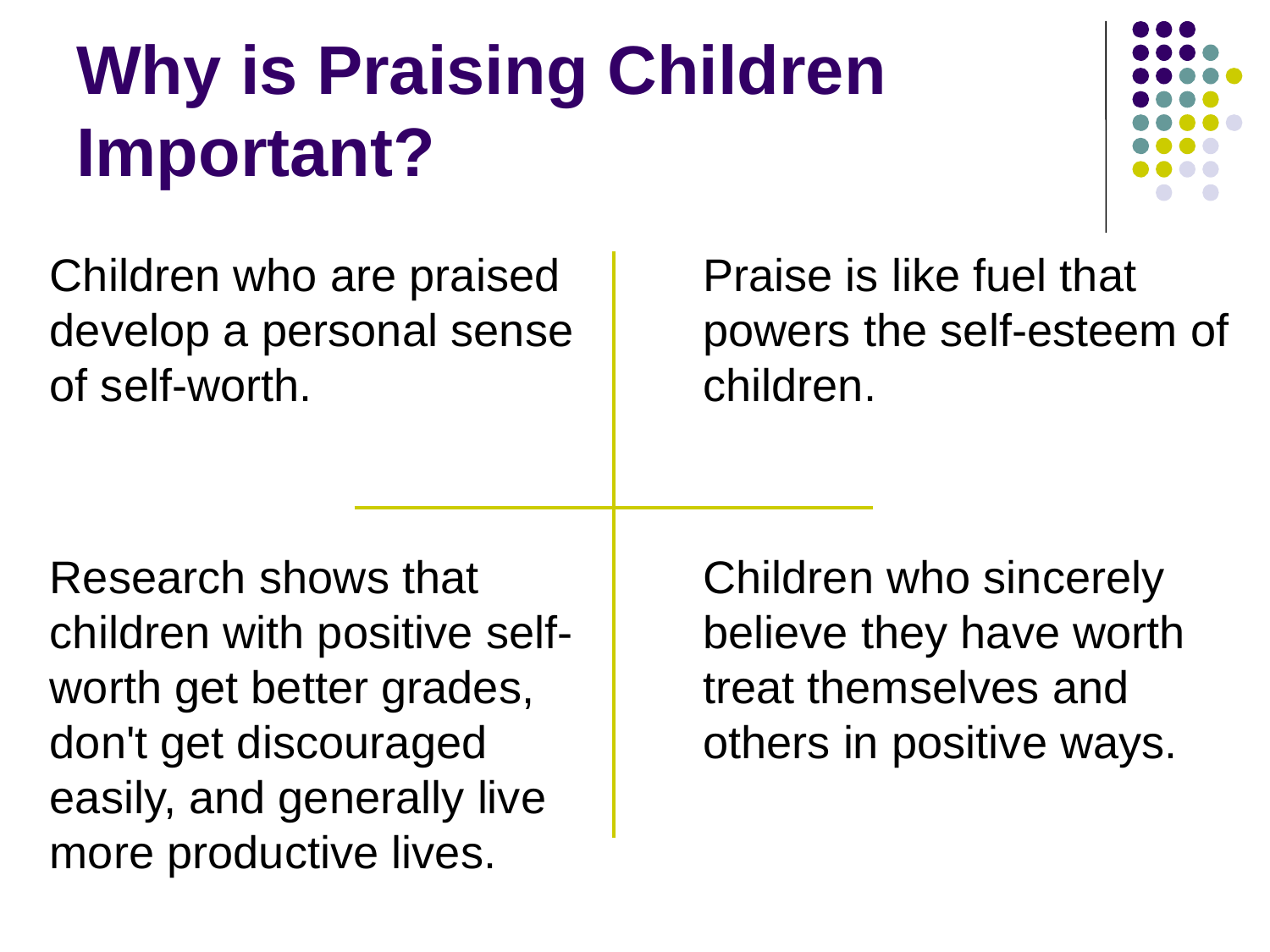

# Why is Praising Children Important?
Children who are praised develop a personal sense of self-worth.

Research shows that children with positive self-worth get better grades, don't get discouraged easily, and generally live more productive lives.

Praise is like fuel that powers the self-esteem of children.

Children who sincerely believe they have worth treat themselves and others in positive ways.